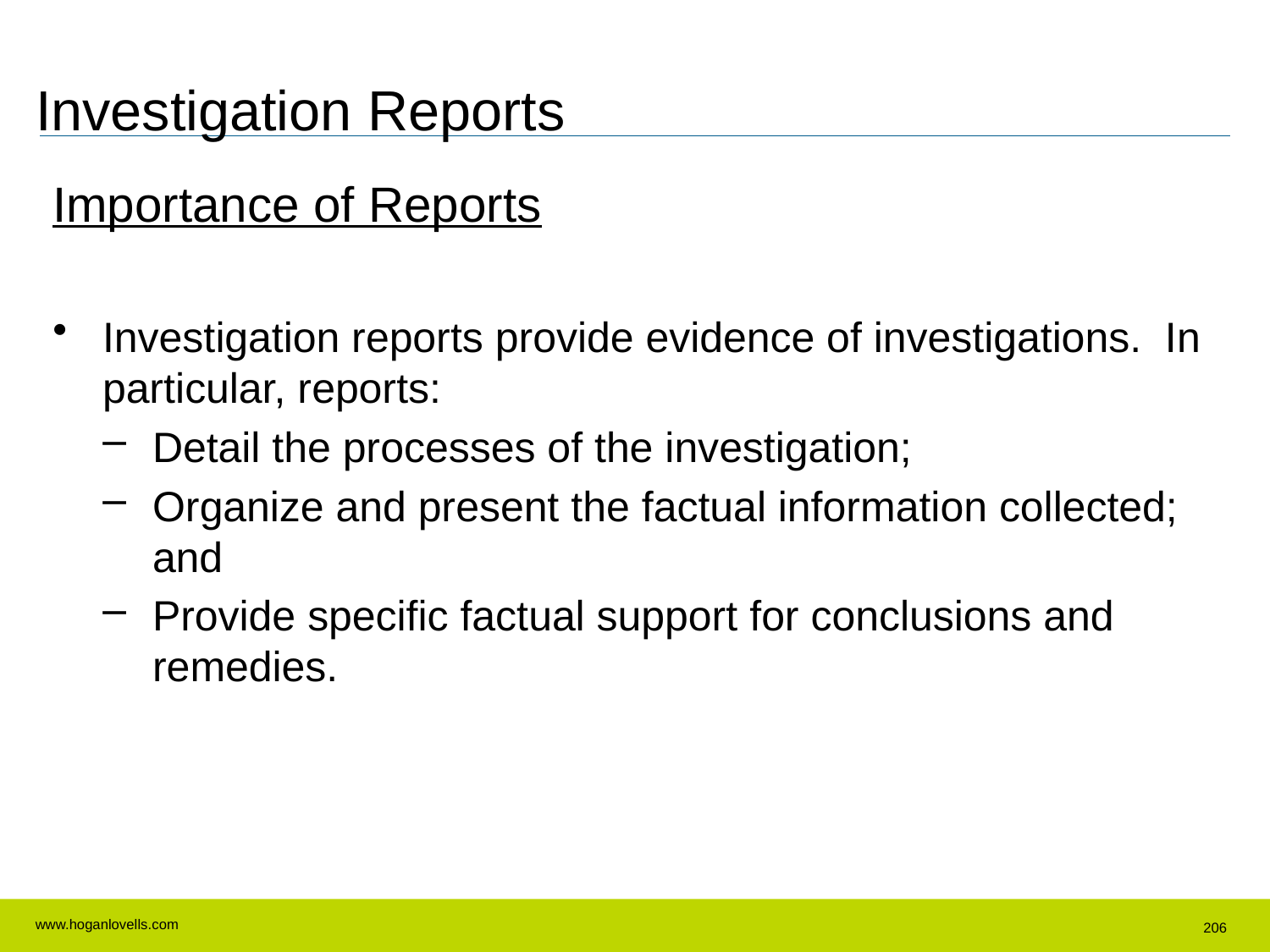

# Investigation Reports
Importance of Reports

Investigation reports provide evidence of investigations.  In particular, reports:
Detail the processes of the investigation;
Organize and present the factual information collected; and
Provide specific factual support for conclusions and remedies.

206